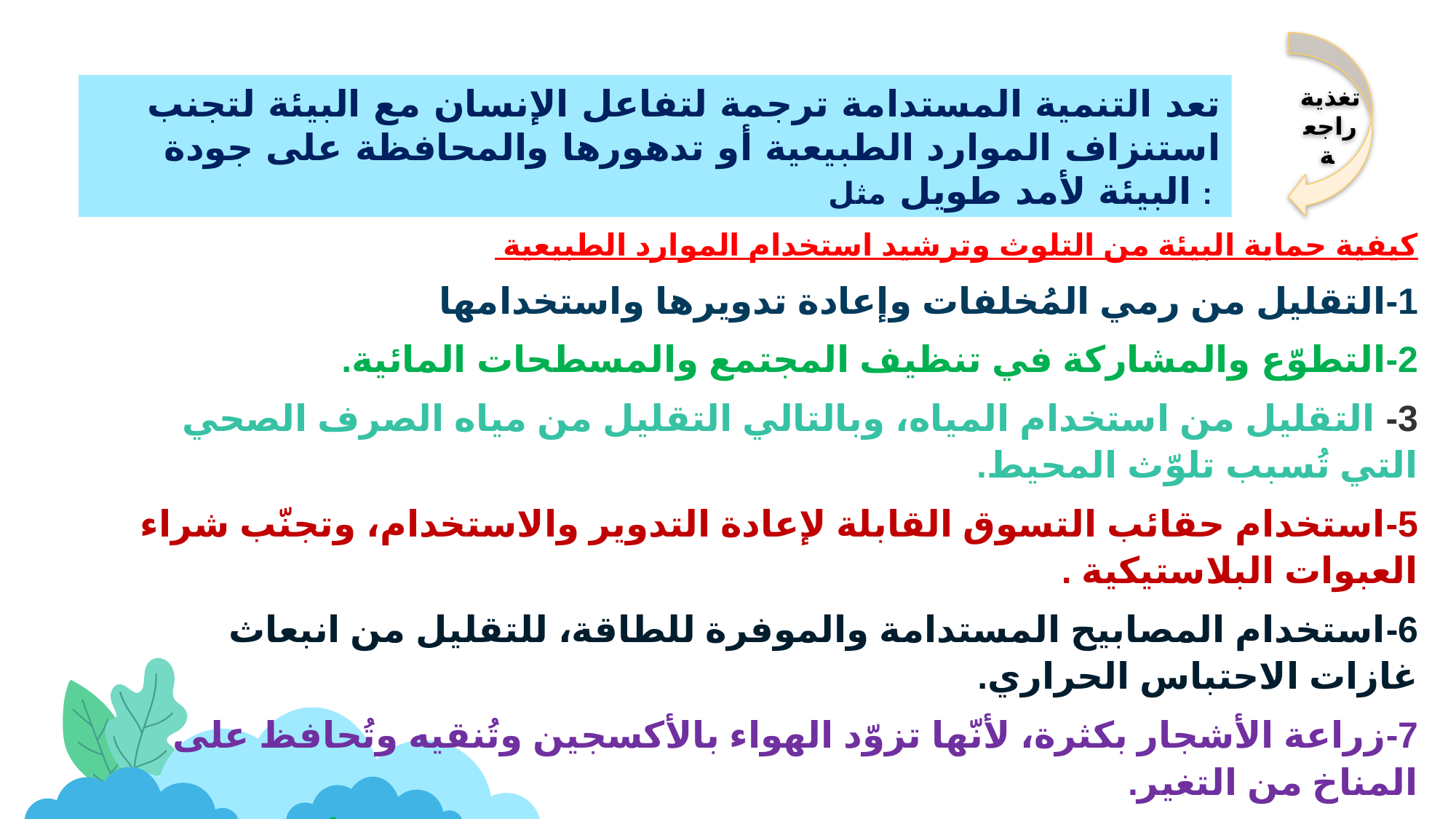

تغذية راجعة
تعد التنمية المستدامة ترجمة لتفاعل الإنسان مع البيئة لتجنب استنزاف الموارد الطبيعية أو تدهورها والمحافظة على جودة البيئة لأمد طويل مثل :
كيفية حماية البيئة من التلوث وترشيد استخدام الموارد الطبيعية
1-التقليل من رمي المُخلفات وإعادة تدويرها واستخدامها
2-التطوّع والمشاركة في تنظيف المجتمع والمسطحات المائية.
3- التقليل من استخدام المياه، وبالتالي التقليل من مياه الصرف الصحي التي تُسبب تلوّث المحيط.
5-استخدام حقائب التسوق القابلة لإعادة التدوير والاستخدام، وتجنّب شراء العبوات البلاستيكية .
6-استخدام المصابيح المستدامة والموفرة للطاقة، للتقليل من انبعاث غازات الاحتباس الحراري.
7-زراعة الأشجار بكثرة، لأنّها تزوّد الهواء بالأكسجين وتُنقيه وتُحافظ على المناخ من التغير.
8- استخدام مواد كيميائية غير سامة في المنزل، وتجنّب وصول أي مواد كيميائية سامة إلى المجاري المائية.